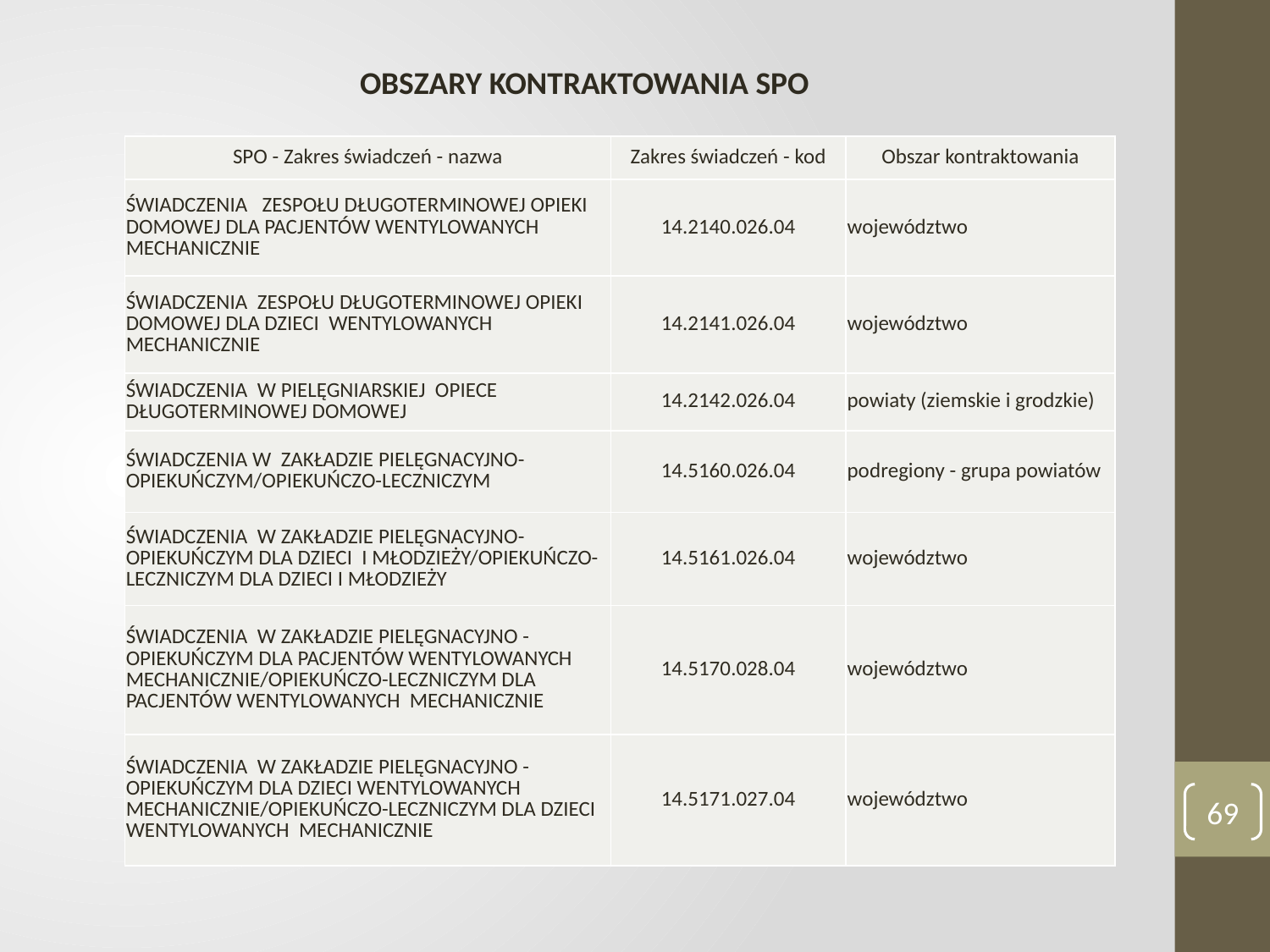

OBSZARY KONTRAKTOWANIA SPO
| SPO - Zakres świadczeń - nazwa | Zakres świadczeń - kod | Obszar kontraktowania |
| --- | --- | --- |
| ŚWIADCZENIA ZESPOŁU DŁUGOTERMINOWEJ OPIEKI DOMOWEJ DLA PACJENTÓW WENTYLOWANYCH MECHANICZNIE | 14.2140.026.04 | województwo |
| ŚWIADCZENIA ZESPOŁU DŁUGOTERMINOWEJ OPIEKI DOMOWEJ DLA DZIECI WENTYLOWANYCH MECHANICZNIE | 14.2141.026.04 | województwo |
| ŚWIADCZENIA W PIELĘGNIARSKIEJ OPIECE DŁUGOTERMINOWEJ DOMOWEJ | 14.2142.026.04 | powiaty (ziemskie i grodzkie) |
| ŚWIADCZENIA W ZAKŁADZIE PIELĘGNACYJNO- OPIEKUŃCZYM/OPIEKUŃCZO-LECZNICZYM | 14.5160.026.04 | podregiony - grupa powiatów |
| ŚWIADCZENIA W ZAKŁADZIE PIELĘGNACYJNO-OPIEKUŃCZYM DLA DZIECI I MŁODZIEŻY/OPIEKUŃCZO-LECZNICZYM DLA DZIECI I MŁODZIEŻY | 14.5161.026.04 | województwo |
| ŚWIADCZENIA W ZAKŁADZIE PIELĘGNACYJNO - OPIEKUŃCZYM DLA PACJENTÓW WENTYLOWANYCH MECHANICZNIE/OPIEKUŃCZO-LECZNICZYM DLA PACJENTÓW WENTYLOWANYCH MECHANICZNIE | 14.5170.028.04 | województwo |
| ŚWIADCZENIA W ZAKŁADZIE PIELĘGNACYJNO - OPIEKUŃCZYM DLA DZIECI WENTYLOWANYCH MECHANICZNIE/OPIEKUŃCZO-LECZNICZYM DLA DZIECI WENTYLOWANYCH MECHANICZNIE | 14.5171.027.04 | województwo |
69